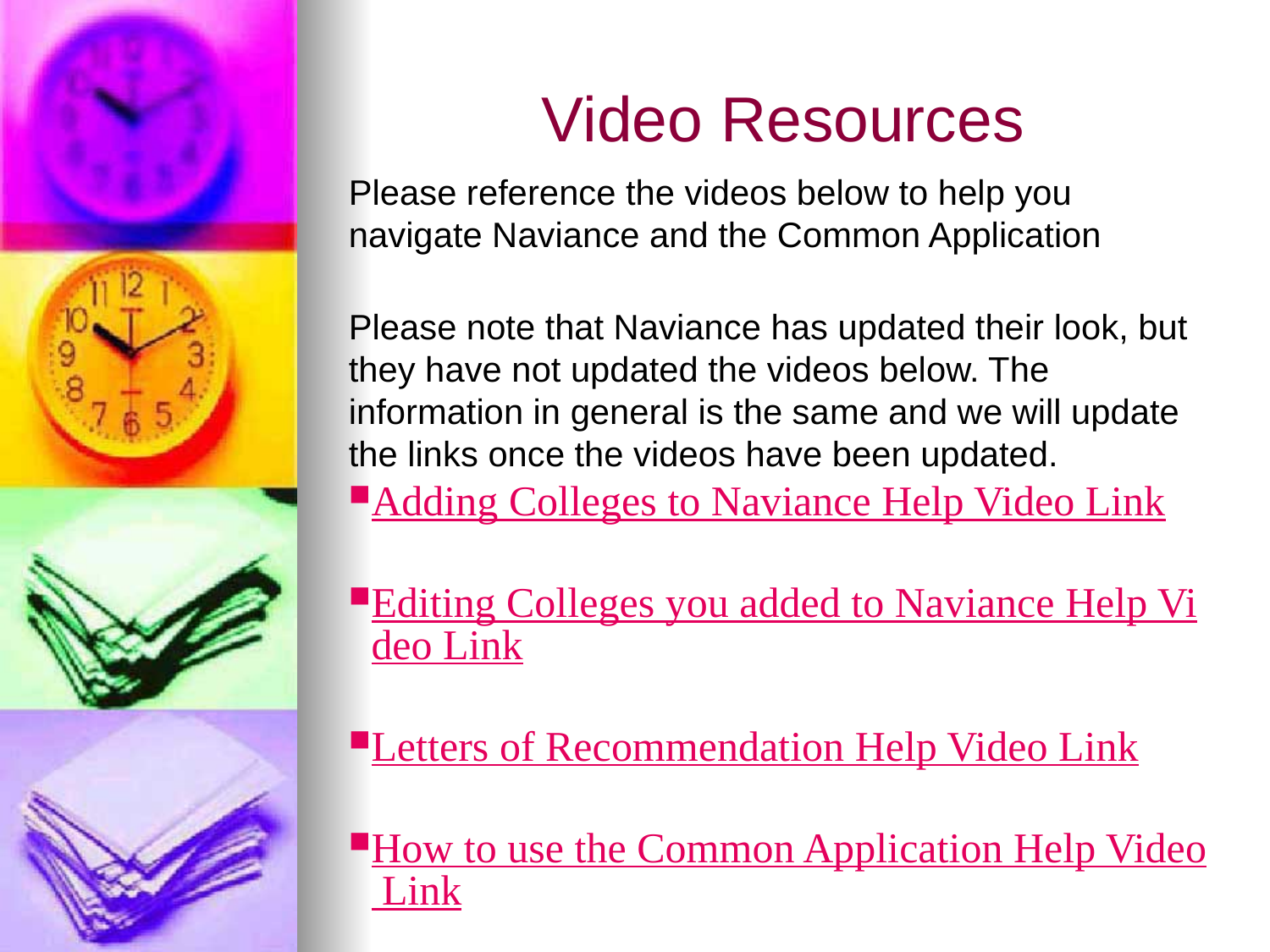

# Video Resources
Please reference the videos below to help you navigate Naviance and the Common Application
Please note that Naviance has updated their look, but they have not updated the videos below. The information in general is the same and we will update the links once the videos have been updated.
Adding Colleges to Naviance Help Video Link

Editing Colleges you added to Naviance Help Video Link

Letters of Recommendation Help Video Link

How to use the Common Application Help Video Link